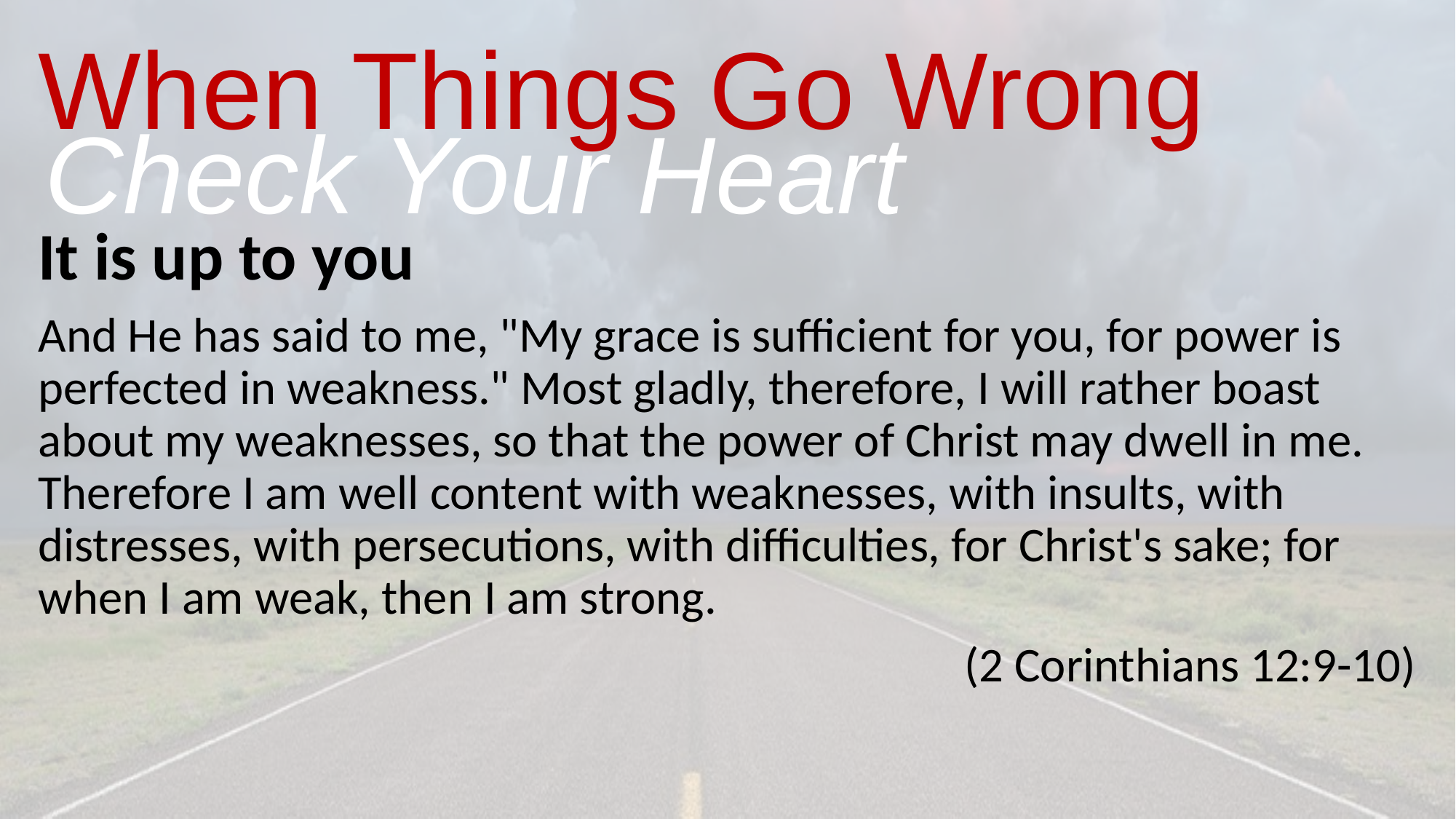

# When Things Go Wrong
Check Your Heart
It is up to you
And He has said to me, "My grace is sufficient for you, for power is perfected in weakness." Most gladly, therefore, I will rather boast about my weaknesses, so that the power of Christ may dwell in me. Therefore I am well content with weaknesses, with insults, with distresses, with persecutions, with difficulties, for Christ's sake; for when I am weak, then I am strong.
(2 Corinthians 12:9-10)